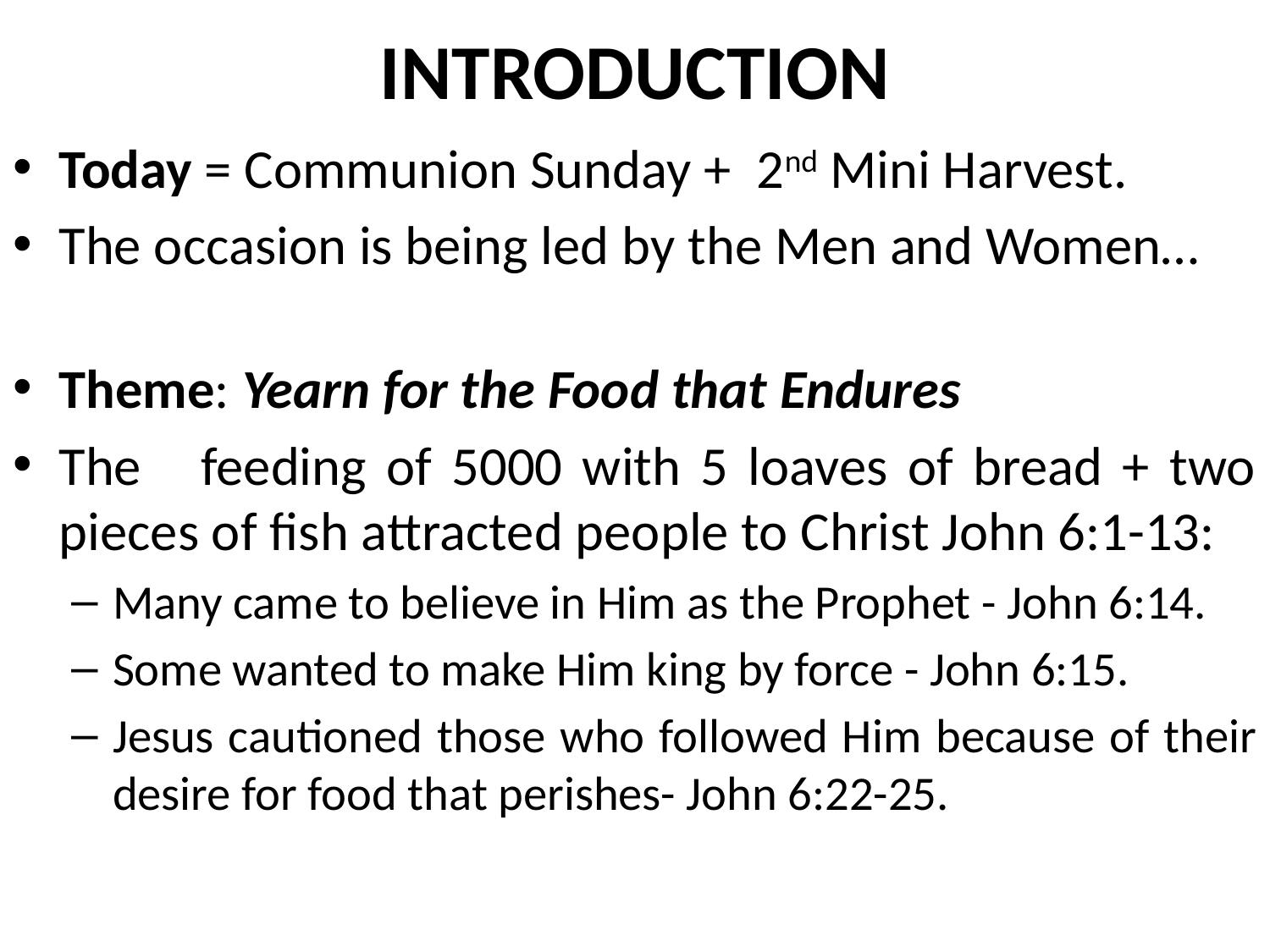

# INTRODUCTION
Today = Communion Sunday +  2nd Mini Harvest.
The occasion is being led by the Men and Women…

Theme: Yearn for the Food that Endures
The   feeding of 5000 with 5 loaves of bread + two pieces of fish attracted people to Christ John 6:1-13:
Many came to believe in Him as the Prophet - John 6:14.
Some wanted to make Him king by force - John 6:15.
Jesus cautioned those who followed Him because of their desire for food that perishes- John 6:22-25.